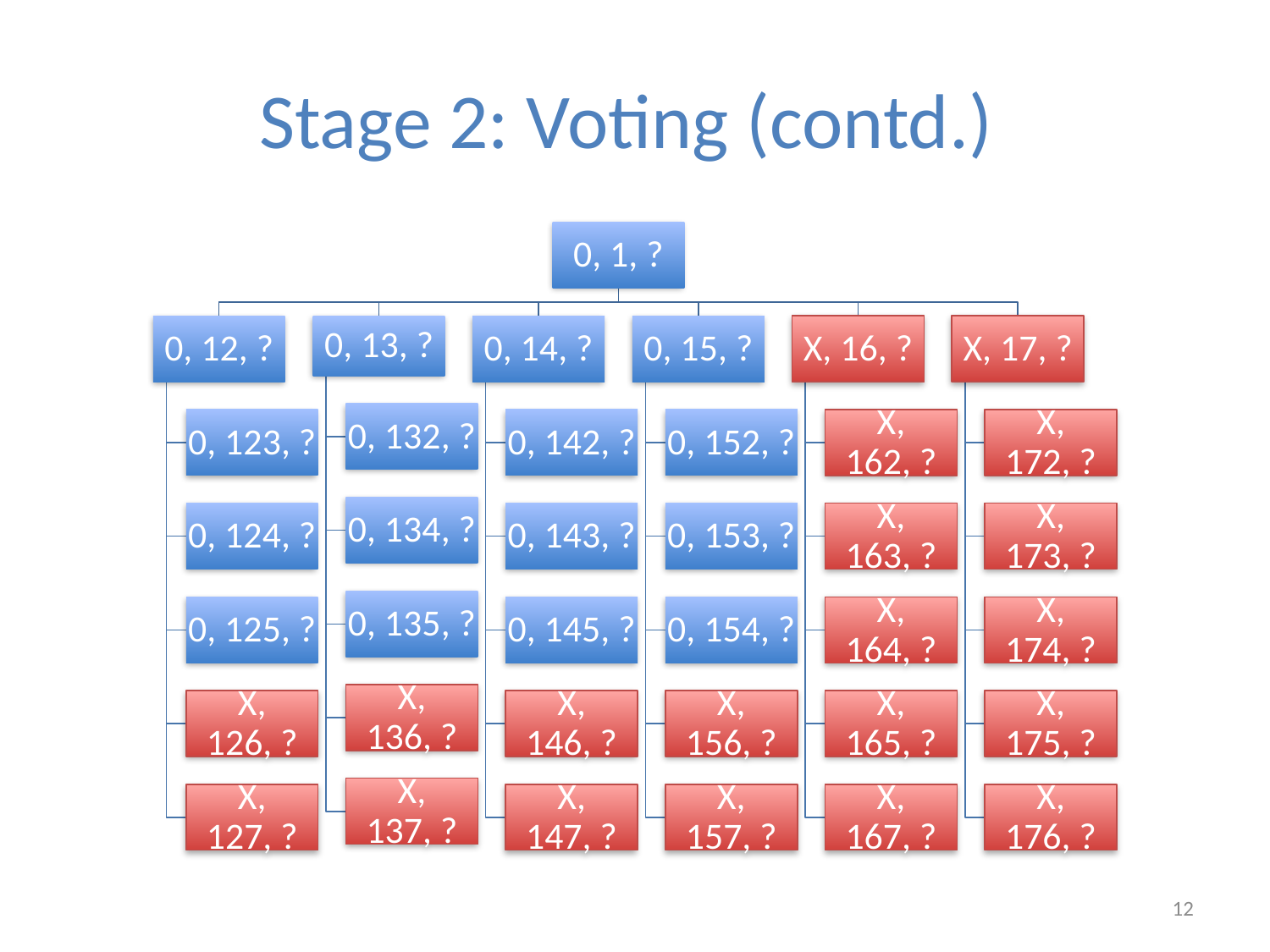

# Stage 2: Voting (contd.)
0, 1, ?
0, 12, ?
0, 123, ?
0, 124, ?
0, 125, ?
X, 126, ?
X, 127, ?
0, 13, ?
0, 132, ?
0, 134, ?
0, 135, ?
X, 136, ?
X, 137, ?
0, 14, ?
0, 142, ?
0, 143, ?
0, 145, ?
X, 146, ?
X, 147, ?
0, 15, ?
0, 152, ?
0, 153, ?
0, 154, ?
X, 156, ?
X, 157, ?
X, 16, ?
X, 162, ?
X, 163, ?
X, 164, ?
X, 165, ?
X, 167, ?
X, 17, ?
X, 172, ?
X, 173, ?
X, 174, ?
X, 175, ?
X, 176, ?
12